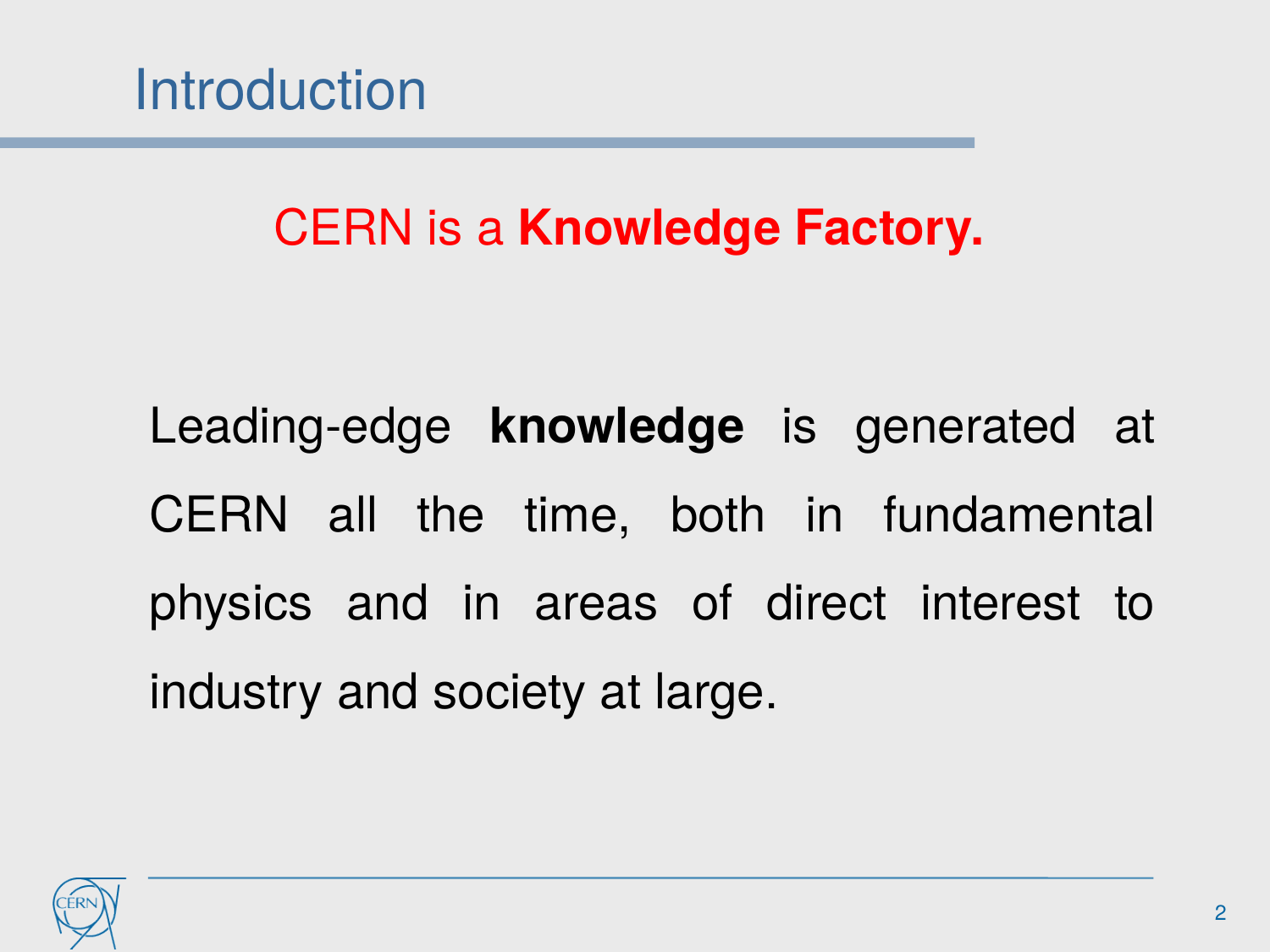

# Introduction
CERN is a Knowledge Factory.

	Leading-edge knowledge is generated at CERN all the time, both in fundamental physics and in areas of direct interest to industry and society at large.
2